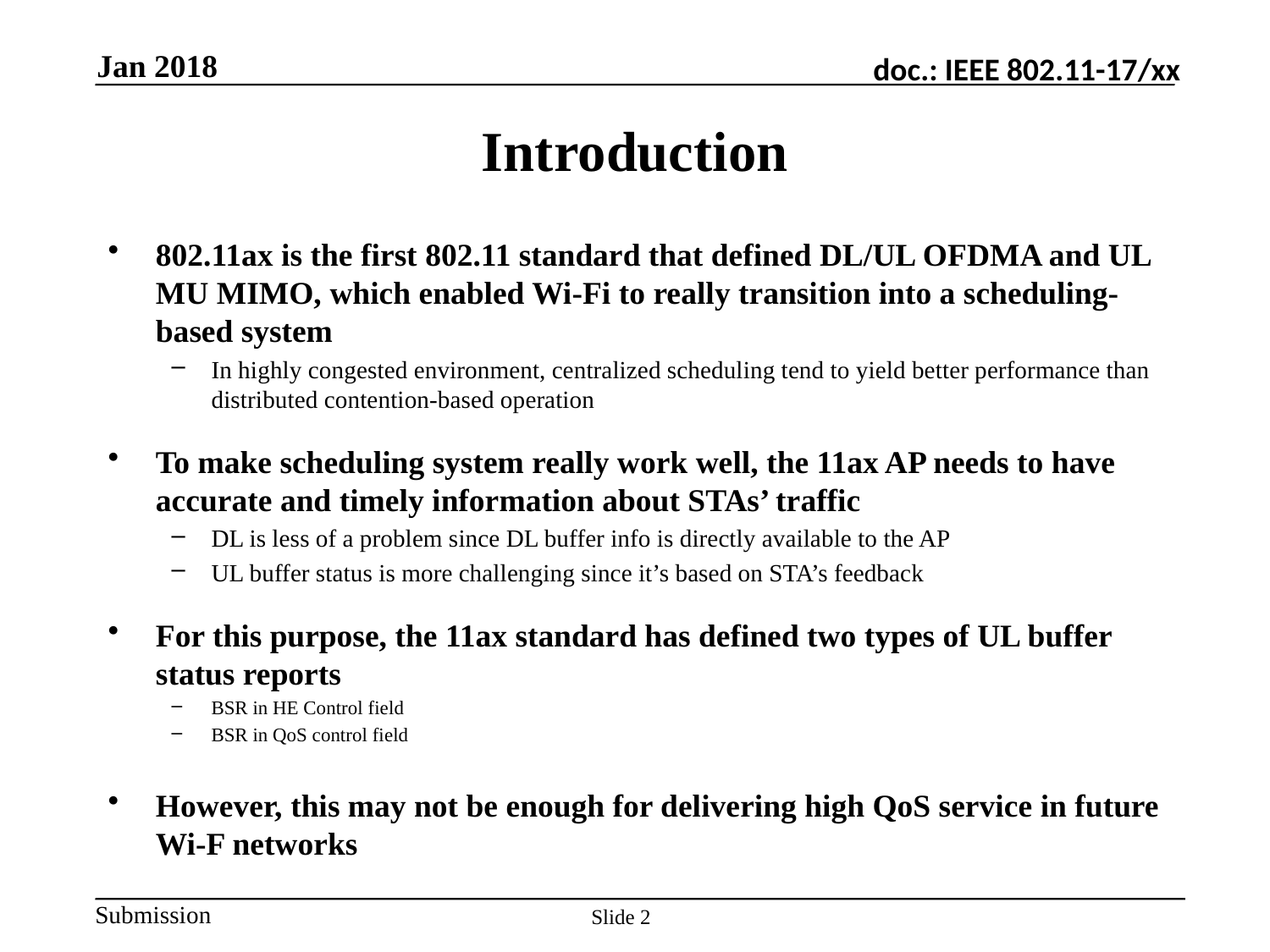

Jan 2018
# Introduction
802.11ax is the first 802.11 standard that defined DL/UL OFDMA and UL MU MIMO, which enabled Wi-Fi to really transition into a scheduling-based system
In highly congested environment, centralized scheduling tend to yield better performance than distributed contention-based operation

To make scheduling system really work well, the 11ax AP needs to have accurate and timely information about STAs’ traffic
DL is less of a problem since DL buffer info is directly available to the AP
UL buffer status is more challenging since it’s based on STA’s feedback

For this purpose, the 11ax standard has defined two types of UL buffer status reports
BSR in HE Control field
BSR in QoS control field

However, this may not be enough for delivering high QoS service in future Wi-F networks
Slide 2